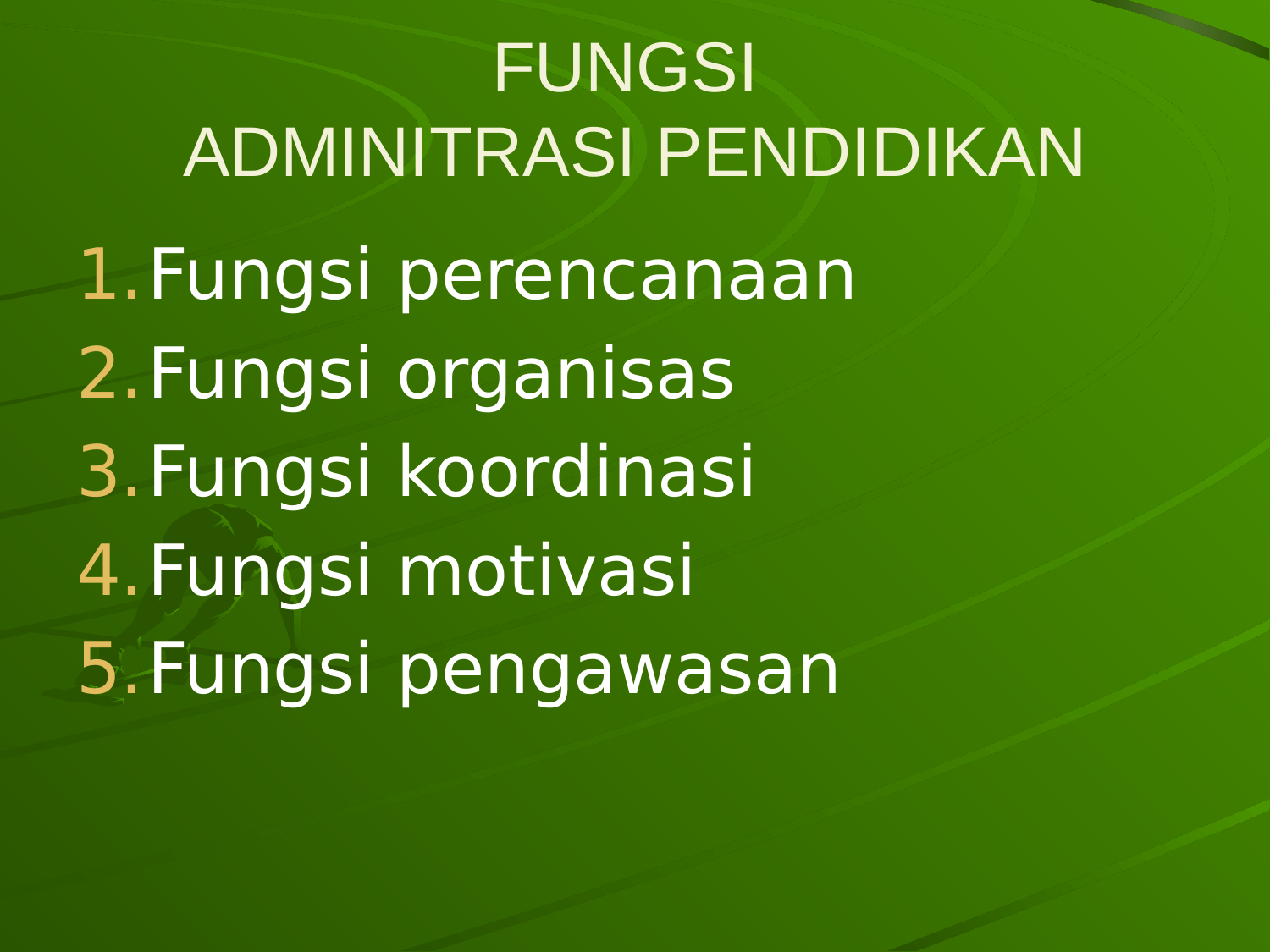

# FUNGSI ADMINITRASI PENDIDIKAN
Fungsi perencanaan
Fungsi organisas
Fungsi koordinasi
Fungsi motivasi
Fungsi pengawasan